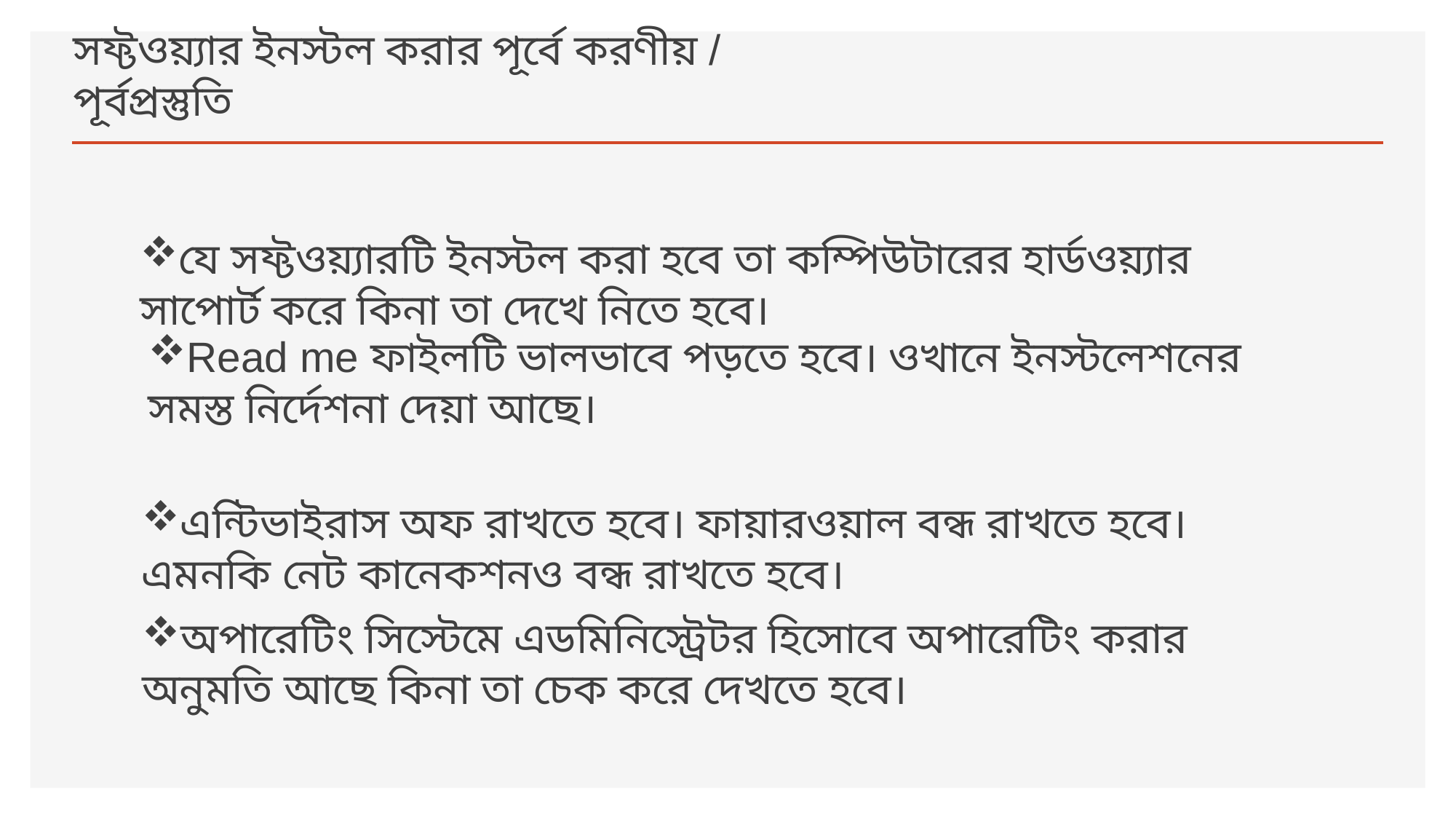

# সফ্টওয়্যার ইনস্টল করার পূর্বে করণীয় / পূর্বপ্রস্তুতি
যে সফ্টওয়্যারটি ইনস্টল করা হবে তা কম্পিউটারের হার্ডওয়্যার সাপোর্ট করে কিনা তা দেখে নিতে হবে।
Read me ফাইলটি ভালভাবে পড়তে হবে। ওখানে ইনস্টলেশনের সমস্ত নির্দেশনা দেয়া আছে।
এন্টিভাইরাস অফ রাখতে হবে। ফায়ারওয়াল বন্ধ রাখতে হবে। এমনকি নেট কানেকশনও বন্ধ রাখতে হবে।
অপারেটিং সিস্টেমে এডমিনিস্ট্রেটর হিসোবে অপারেটিং করার অনুমতি আছে কিনা তা চেক করে দেখতে হবে।